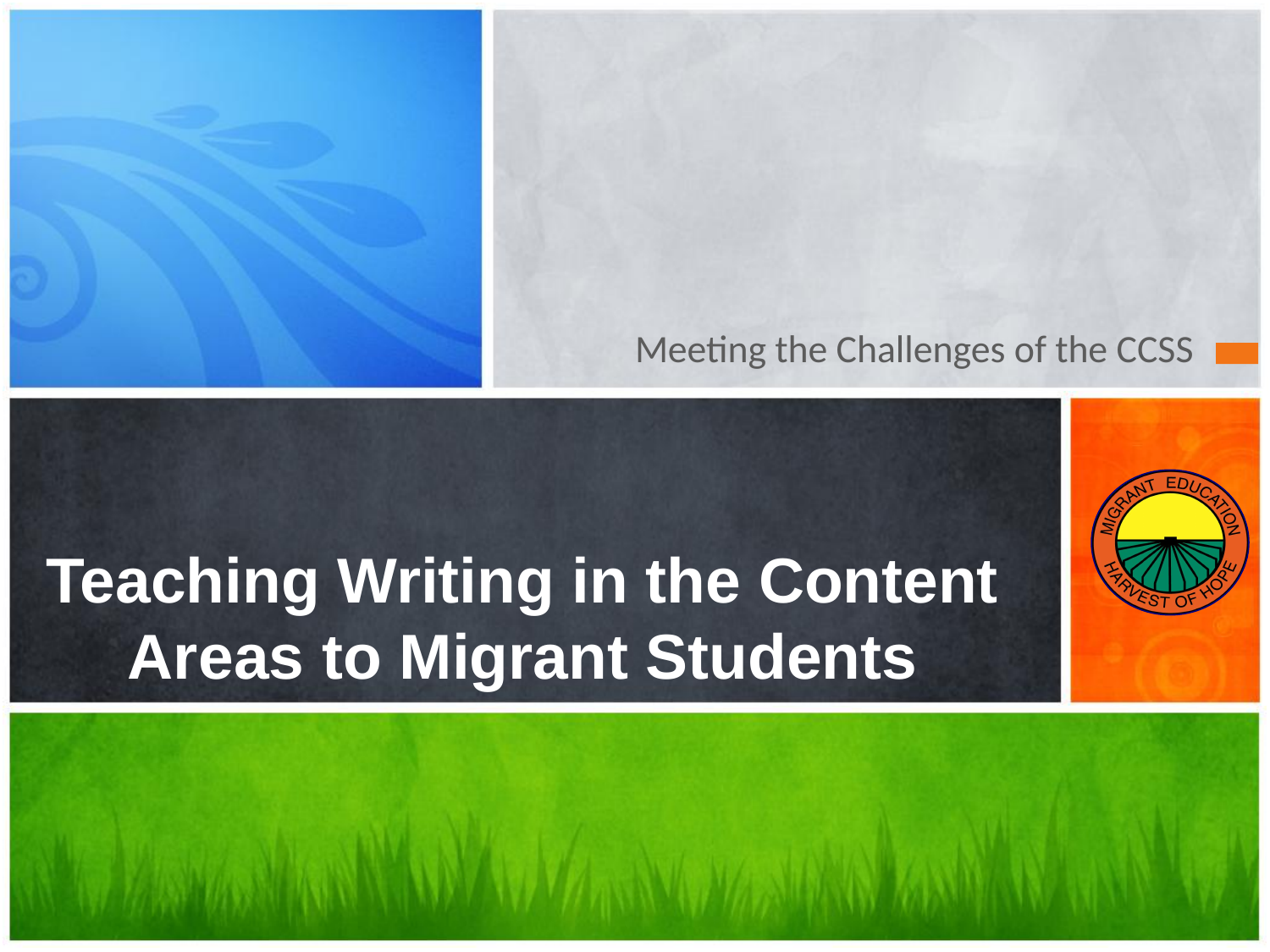

Meeting the Challenges of the CCSS

# Teaching Writing in the Content Areas to Migrant Students